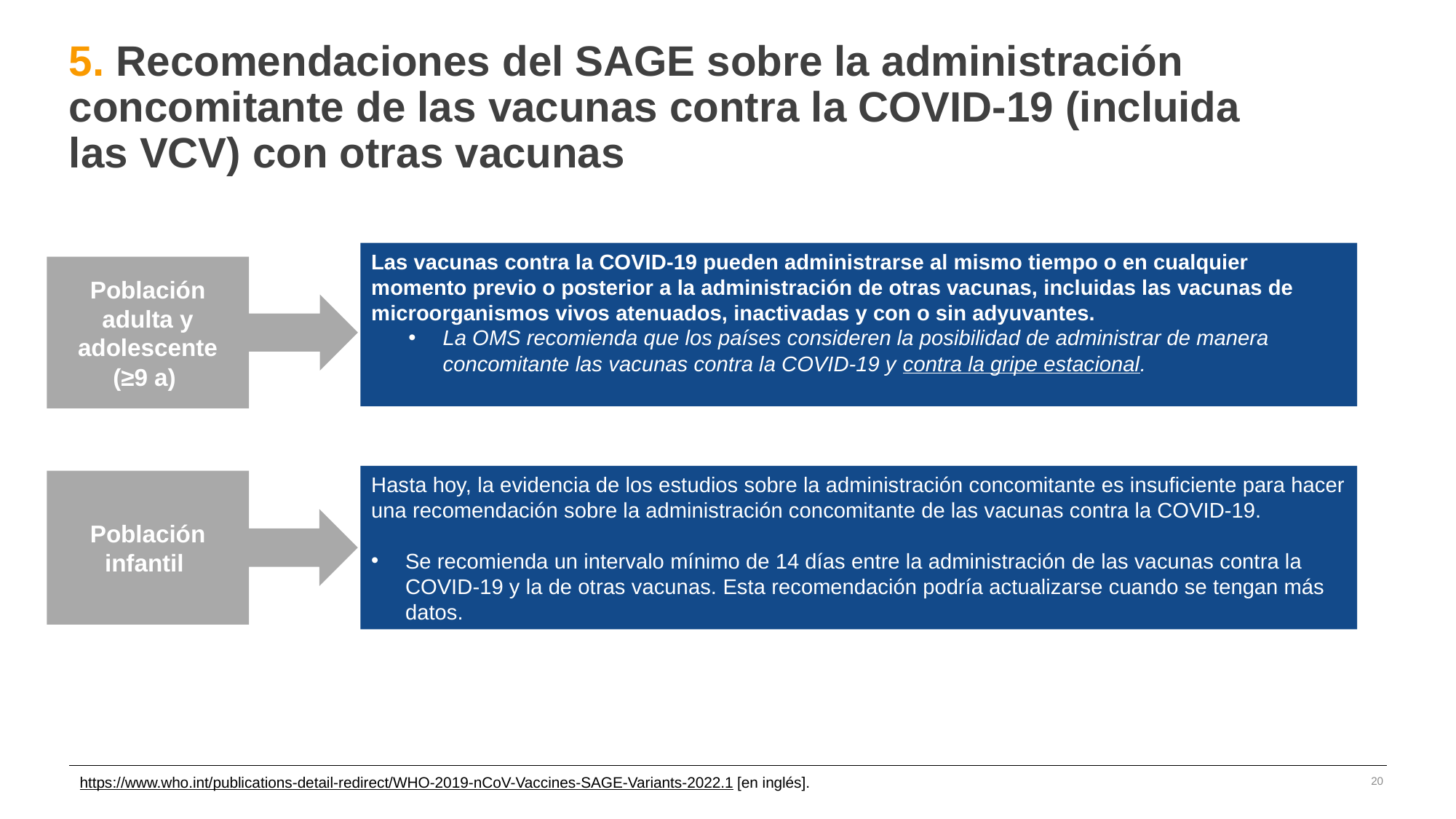

# 5. Recomendaciones del SAGE sobre la administración concomitante de las vacunas contra la COVID‑19 (incluida las VCV) con otras vacunas
Las vacunas contra la COVID‑19 pueden administrarse al mismo tiempo o en cualquier momento previo o posterior a la administración de otras vacunas, incluidas las vacunas de microorganismos vivos atenuados, inactivadas y con o sin adyuvantes.
La OMS recomienda que los países consideren la posibilidad de administrar de manera concomitante las vacunas contra la COVID‑19 y contra la gripe estacional.

Población adulta y adolescente (≥9 a)
Hasta hoy, la evidencia de los estudios sobre la administración concomitante es insuficiente para hacer una recomendación sobre la administración concomitante de las vacunas contra la COVID‑19.

Se recomienda un intervalo mínimo de 14 días entre la administración de las vacunas contra la COVID‑19 y la de otras vacunas. Esta recomendación podría actualizarse cuando se tengan más datos.
Población infantil
https://www.who.int/publications-detail-redirect/WHO-2019-nCoV-Vaccines-SAGE-Variants-2022.1 [en inglés].
20